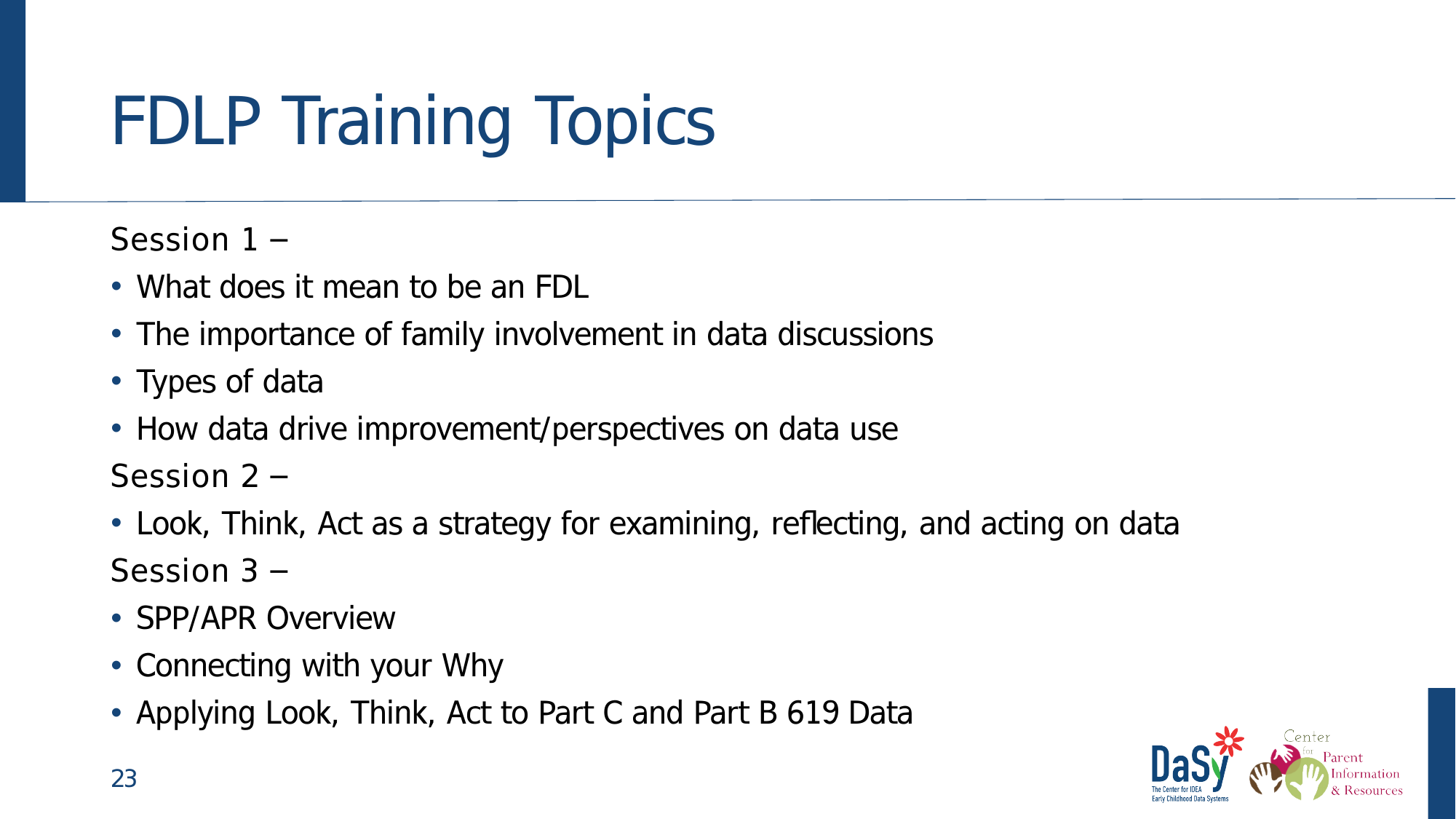

# FDLP Training Topics
Session 1 –
What does it mean to be an FDL
The importance of family involvement in data discussions
Types of data
How data drive improvement/perspectives on data use
Session 2 –
Look, Think, Act as a strategy for examining, reflecting, and acting on data
Session 3 –
SPP/APR Overview
Connecting with your Why
Applying Look, Think, Act to Part C and Part B 619 Data